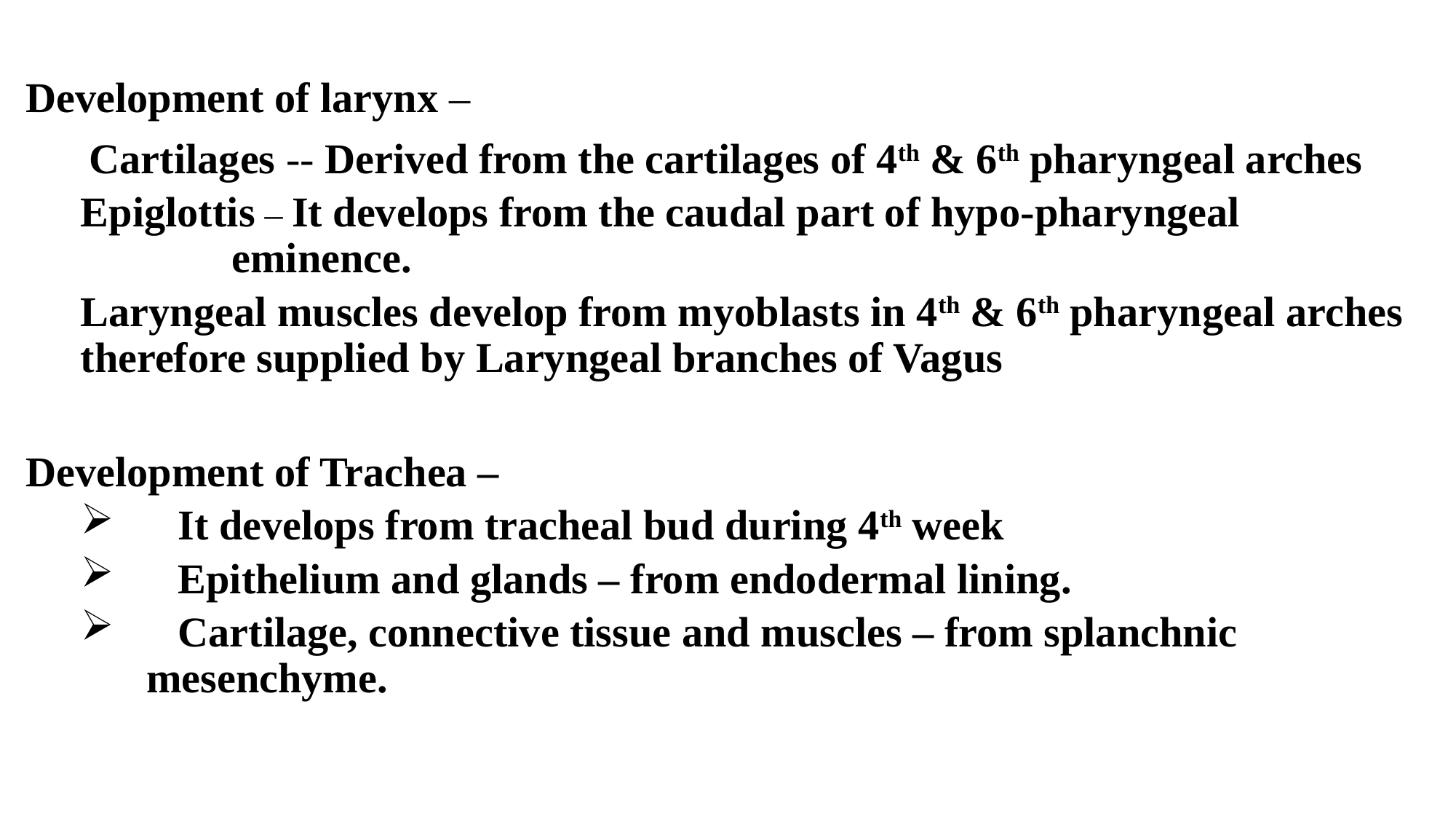

Development of larynx –
      Cartilages -- Derived from the cartilages of 4th & 6th pharyngeal arches
Epiglottis – It develops from the caudal part of hypo-pharyngeal 			    eminence.
Laryngeal muscles develop from myoblasts in 4th & 6th pharyngeal arches therefore supplied by Laryngeal branches of Vagus

Development of Trachea –
      It develops from tracheal bud during 4th week
      Epithelium and glands – from endodermal lining.
      Cartilage, connective tissue and muscles – from splanchnic  	 	    mesenchyme.